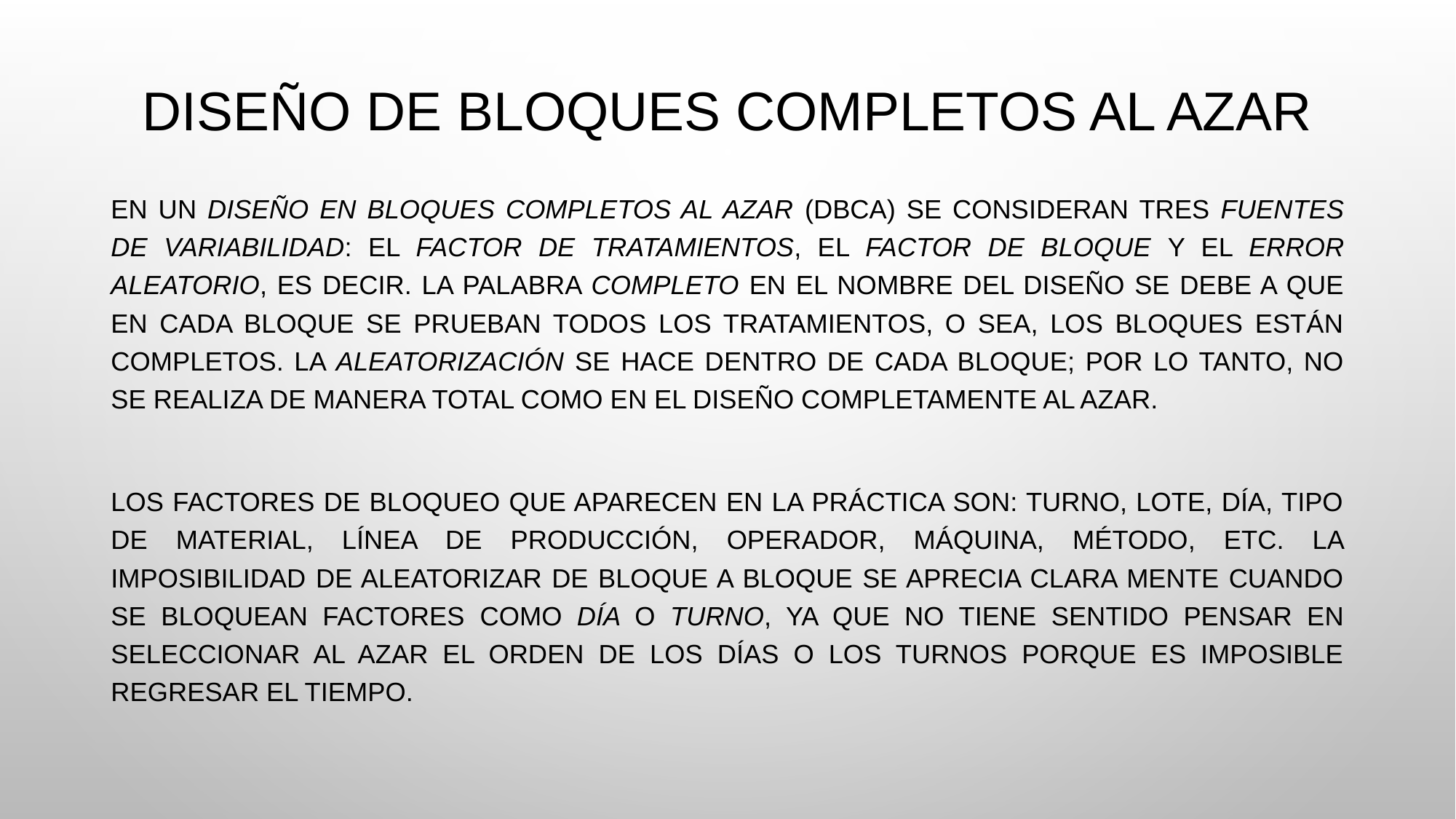

# Diseño de Bloques completos al azar
En un diseño en bloques completos al azar (DBCA) se consideran tres fuentes de variabilidad: el factor de tratamientos, el factor de bloque y el error aleatorio, es decir. La palabra completo en el nombre del diseño se debe a que en cada bloque se prueban todos los tratamientos, o sea, los bloques están completos. La aleatorización se hace dentro de cada bloque; por lo tanto, no se realiza de manera total como en el diseño completamente al azar.

Los factores de bloqueo que aparecen en la práctica son: turno, lote, día, tipo de material, línea de producción, operador, máquina, método, etc. La imposibilidad de aleatorizar de bloque a bloque se aprecia clara mente cuando se bloquean factores como día o turno, ya que no tiene sentido pensar en seleccionar al azar el orden de los días o los turnos porque es imposible regresar el tiempo.